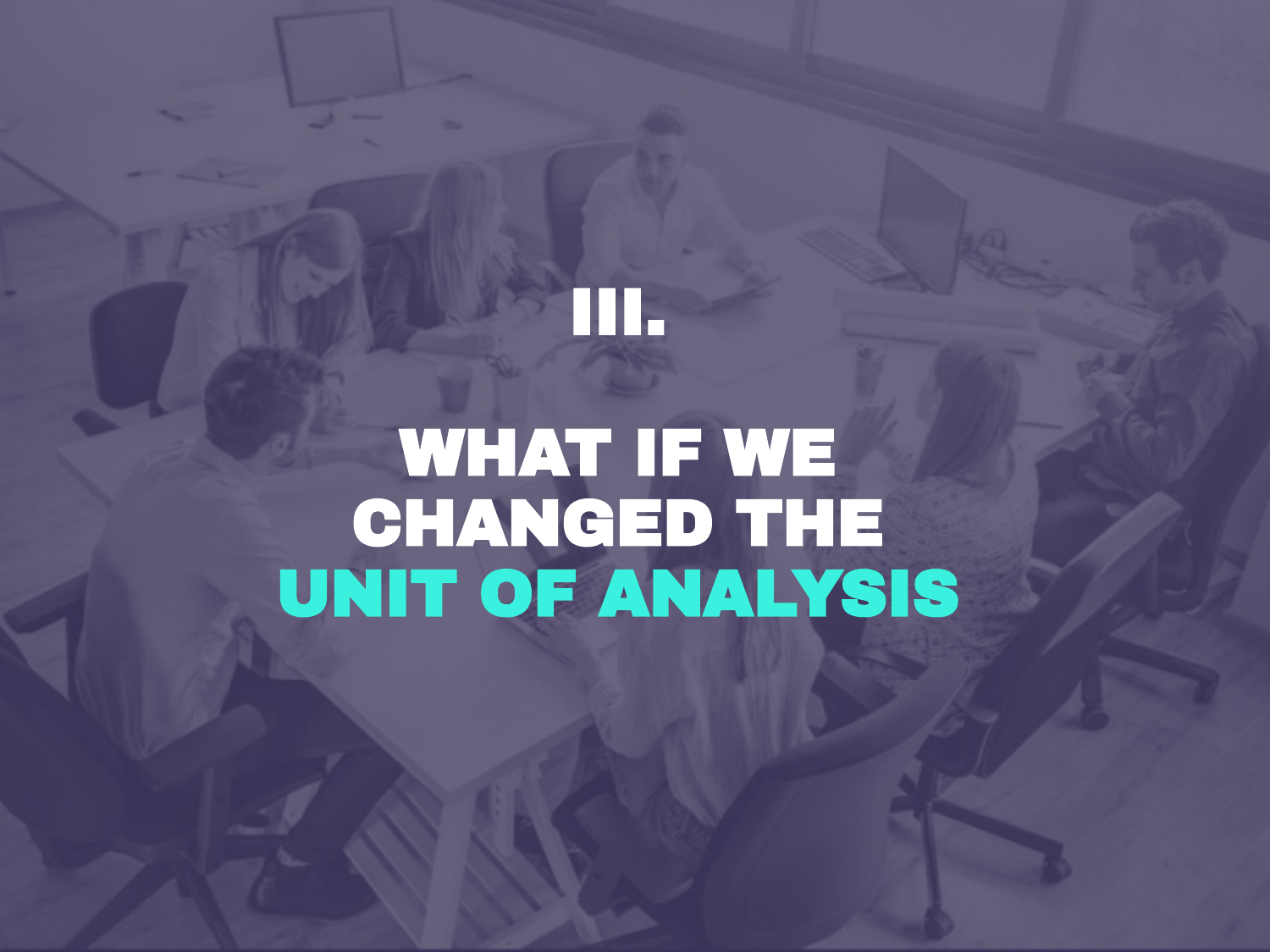

III.

WHAT IF WE CHANGED THE
UNIT OF ANALYSIS